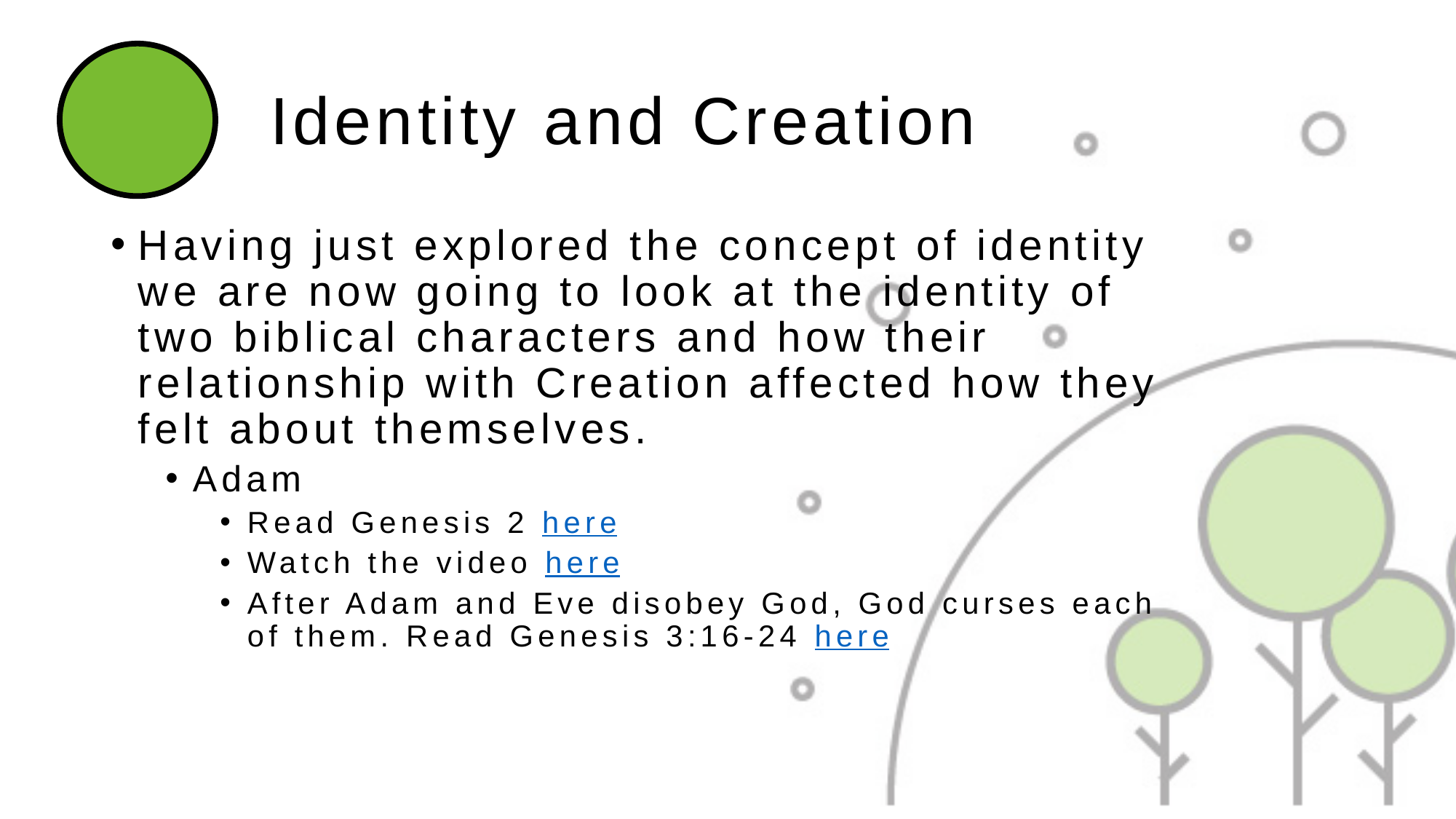

# Identity and Creation
Having just explored the concept of identity we are now going to look at the identity of two biblical characters and how their relationship with Creation affected how they felt about themselves.
Adam
Read Genesis 2 here
Watch the video here
After Adam and Eve disobey God, God curses each of them. Read Genesis 3:16-24 here